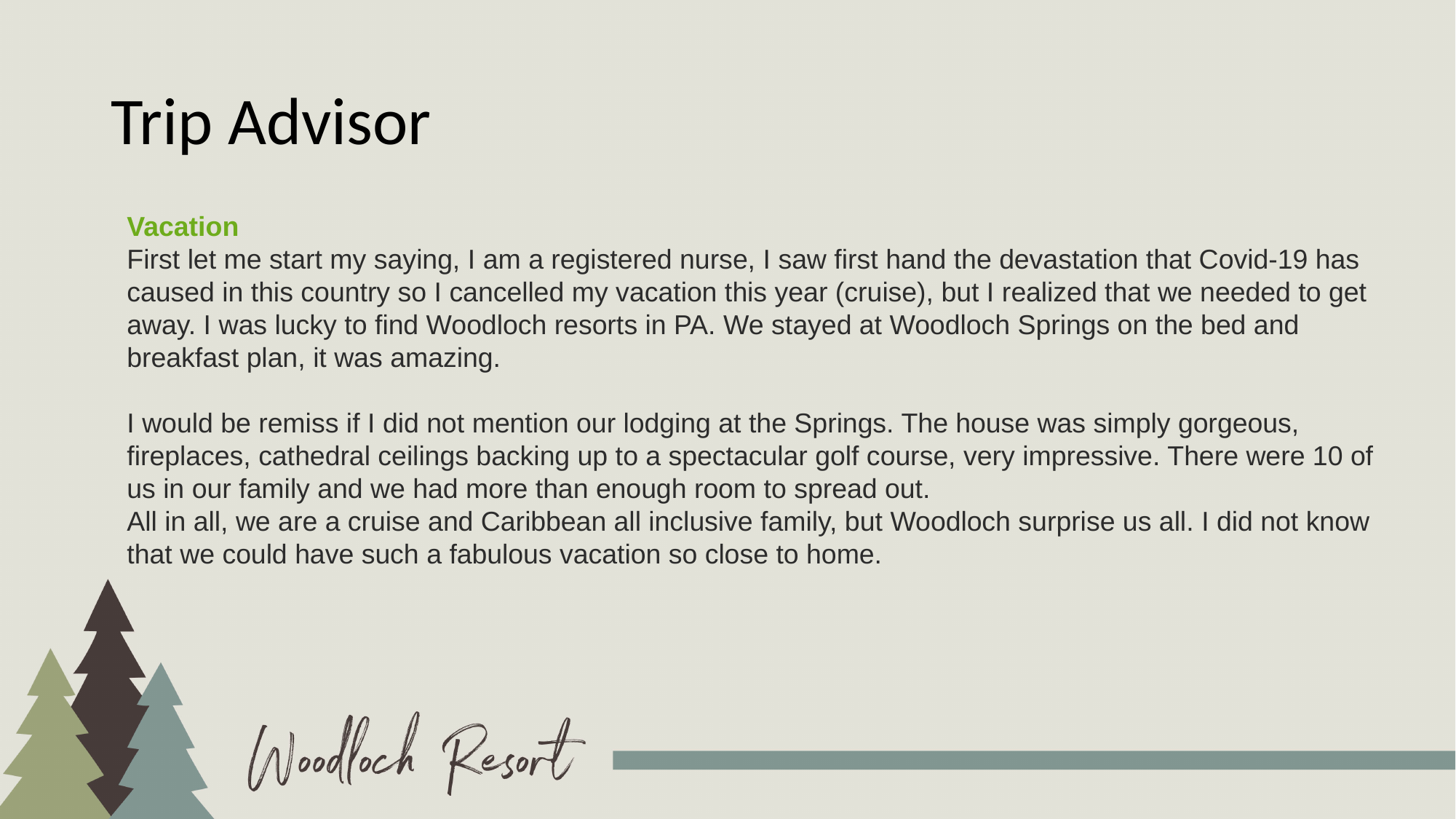

# Trip Advisor
Vacation
First let me start my saying, I am a registered nurse, I saw first hand the devastation that Covid-19 has caused in this country so I cancelled my vacation this year (cruise), but I realized that we needed to get away. I was lucky to find Woodloch resorts in PA. We stayed at Woodloch Springs on the bed and breakfast plan, it was amazing.
I would be remiss if I did not mention our lodging at the Springs. The house was simply gorgeous, fireplaces, cathedral ceilings backing up to a spectacular golf course, very impressive. There were 10 of us in our family and we had more than enough room to spread out.
All in all, we are a cruise and Caribbean all inclusive family, but Woodloch surprise us all. I did not know that we could have such a fabulous vacation so close to home.